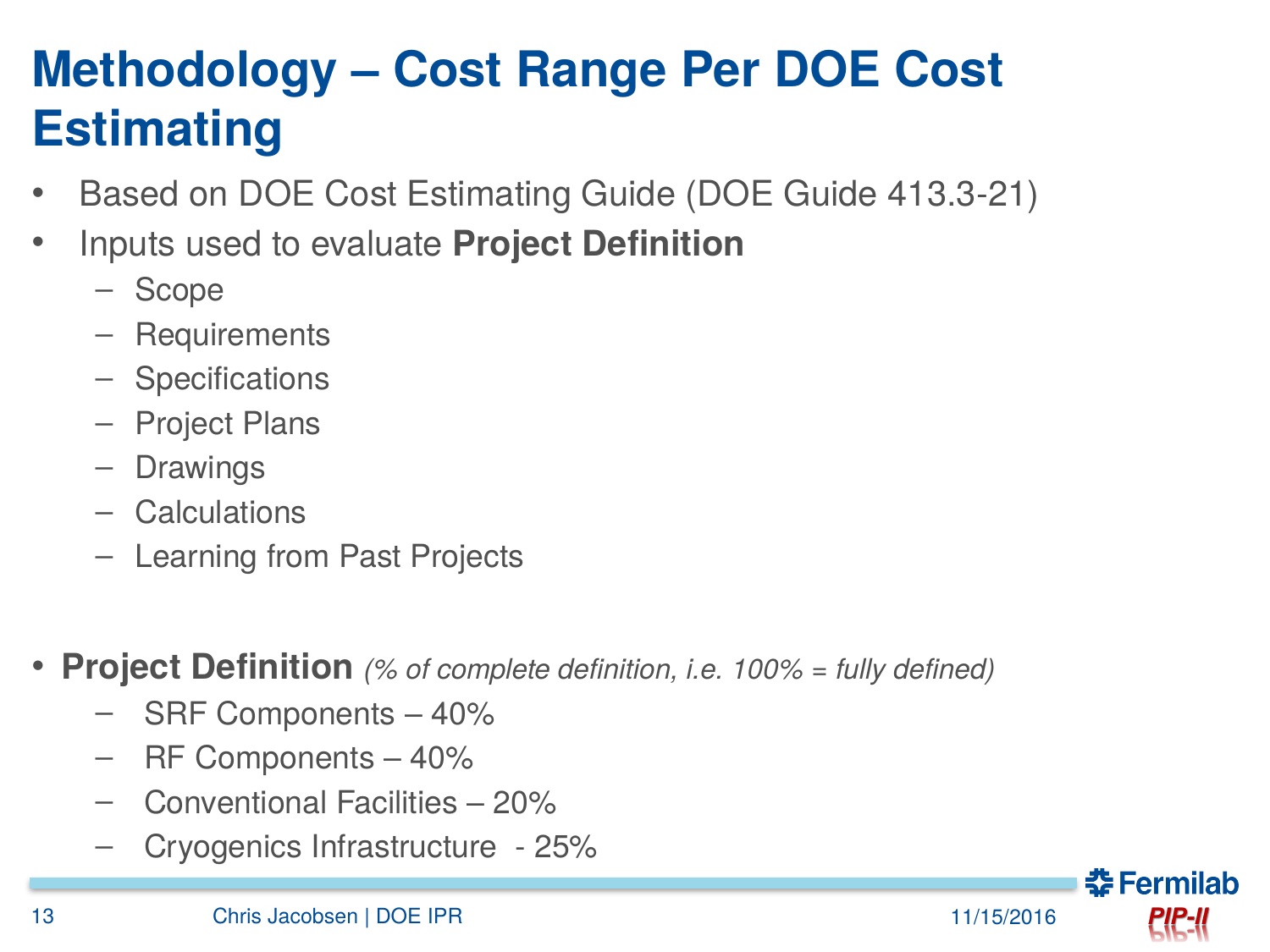

# Methodology – Cost Range Per DOE Cost Estimating
Based on DOE Cost Estimating Guide (DOE Guide 413.3-21)
Inputs used to evaluate Project Definition
Scope
Requirements
Specifications
Project Plans
Drawings
Calculations
Learning from Past Projects

Project Definition (% of complete definition, i.e. 100% = fully defined)
 SRF Components – 40%
 RF Components – 40%
 Conventional Facilities – 20%
 Cryogenics Infrastructure  - 25%
13
Chris Jacobsen | DOE IPR
11/15/2016